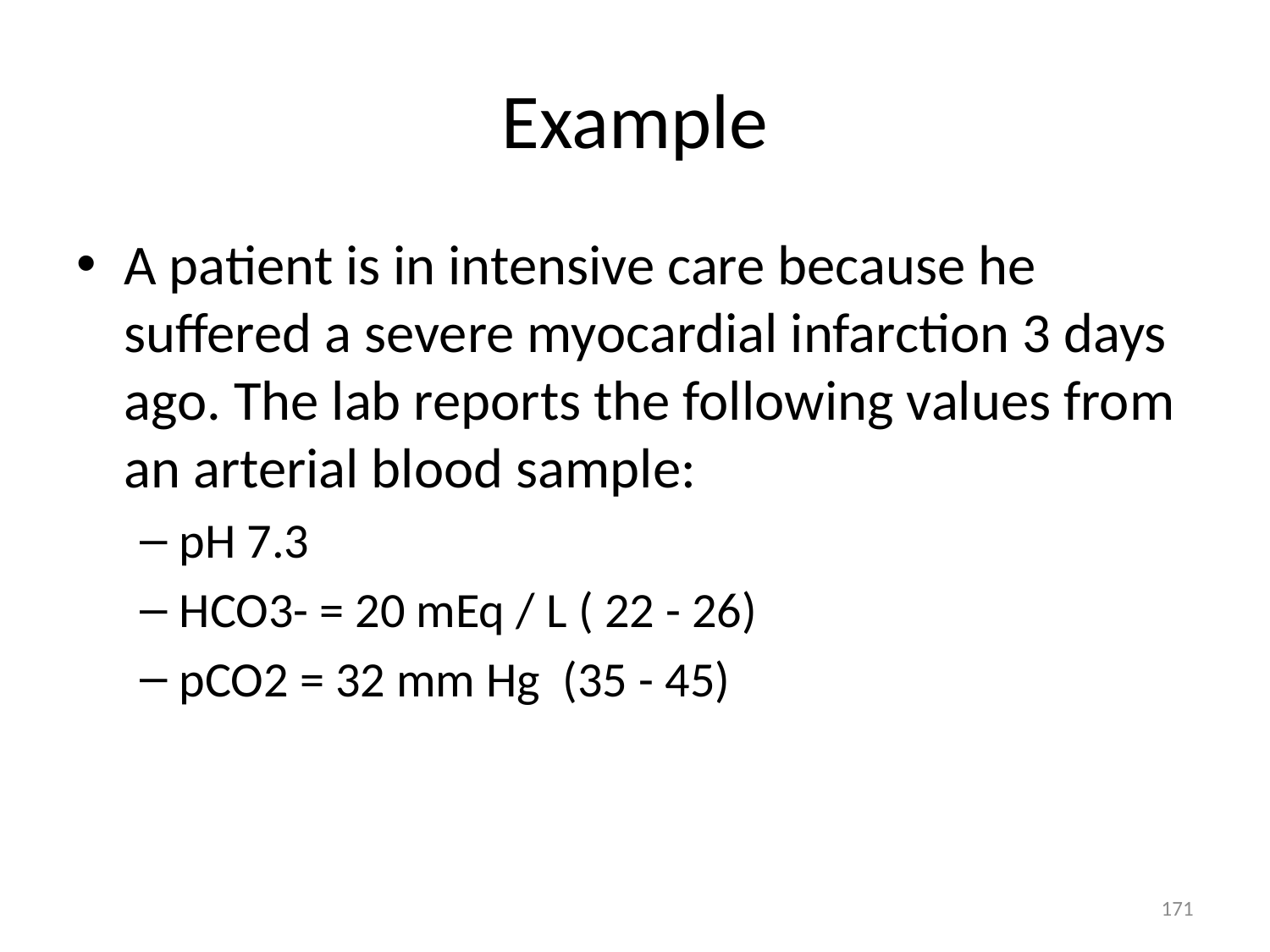

# Example
A patient is in intensive care because he suffered a severe myocardial infarction 3 days ago. The lab reports the following values from an arterial blood sample:
pH 7.3
HCO3- = 20 mEq / L ( 22 - 26)
pCO2 = 32 mm Hg  (35 - 45)
171